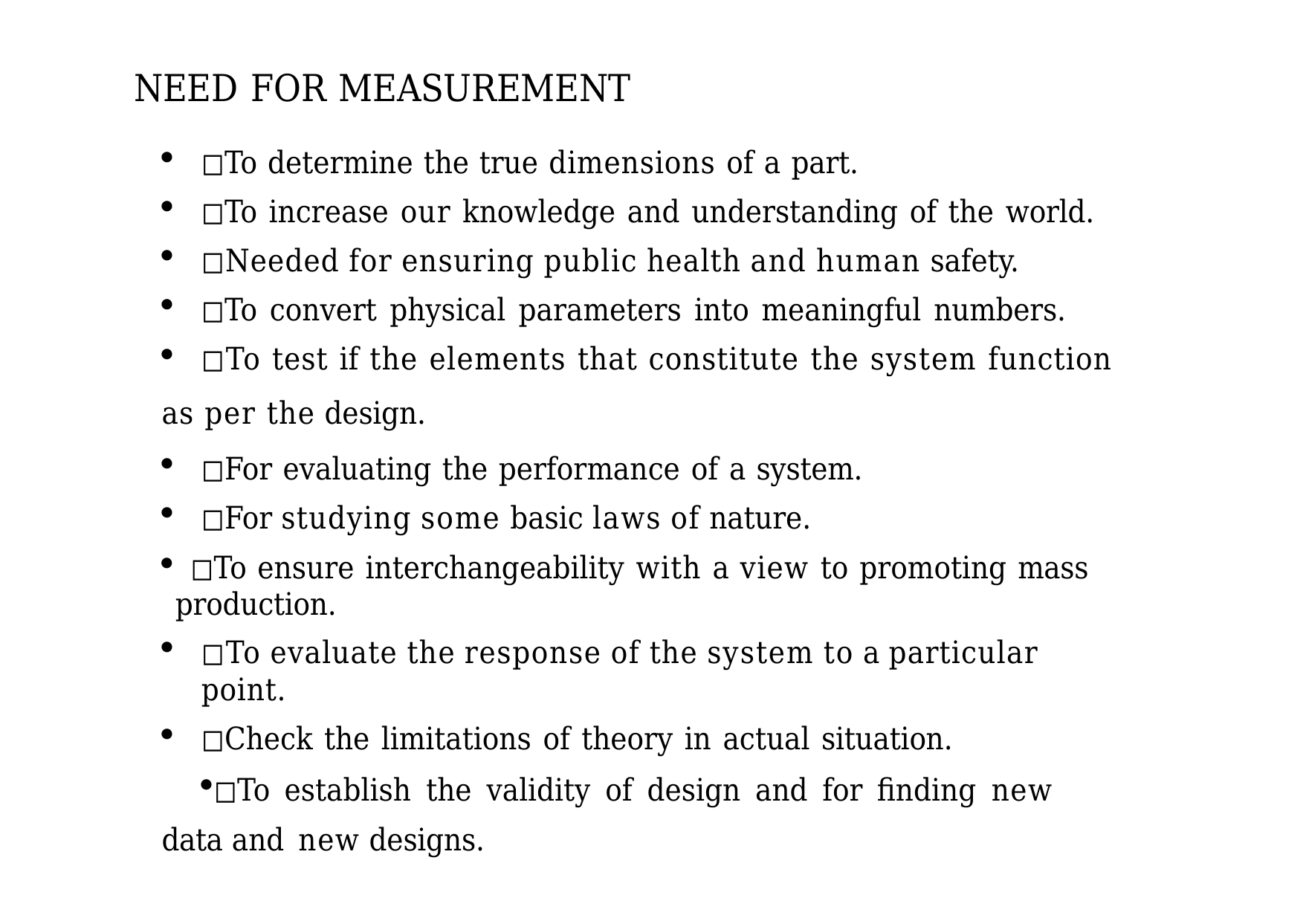

# NEED FOR MEASUREMENT
◻To determine the true dimensions of a part.
◻To increase our knowledge and understanding of the world.
◻Needed for ensuring public health and human safety.
◻To convert physical parameters into meaningful numbers.
◻To test if the elements that constitute the system function
as per the design.
◻For evaluating the performance of a system.
◻For studying some basic laws of nature.
	◻To ensure interchangeability with a view to promoting mass production.
◻To evaluate the response of the system to a particular point.
◻Check the limitations of theory in actual situation.
◻To establish the validity of design and for finding new data and new designs.